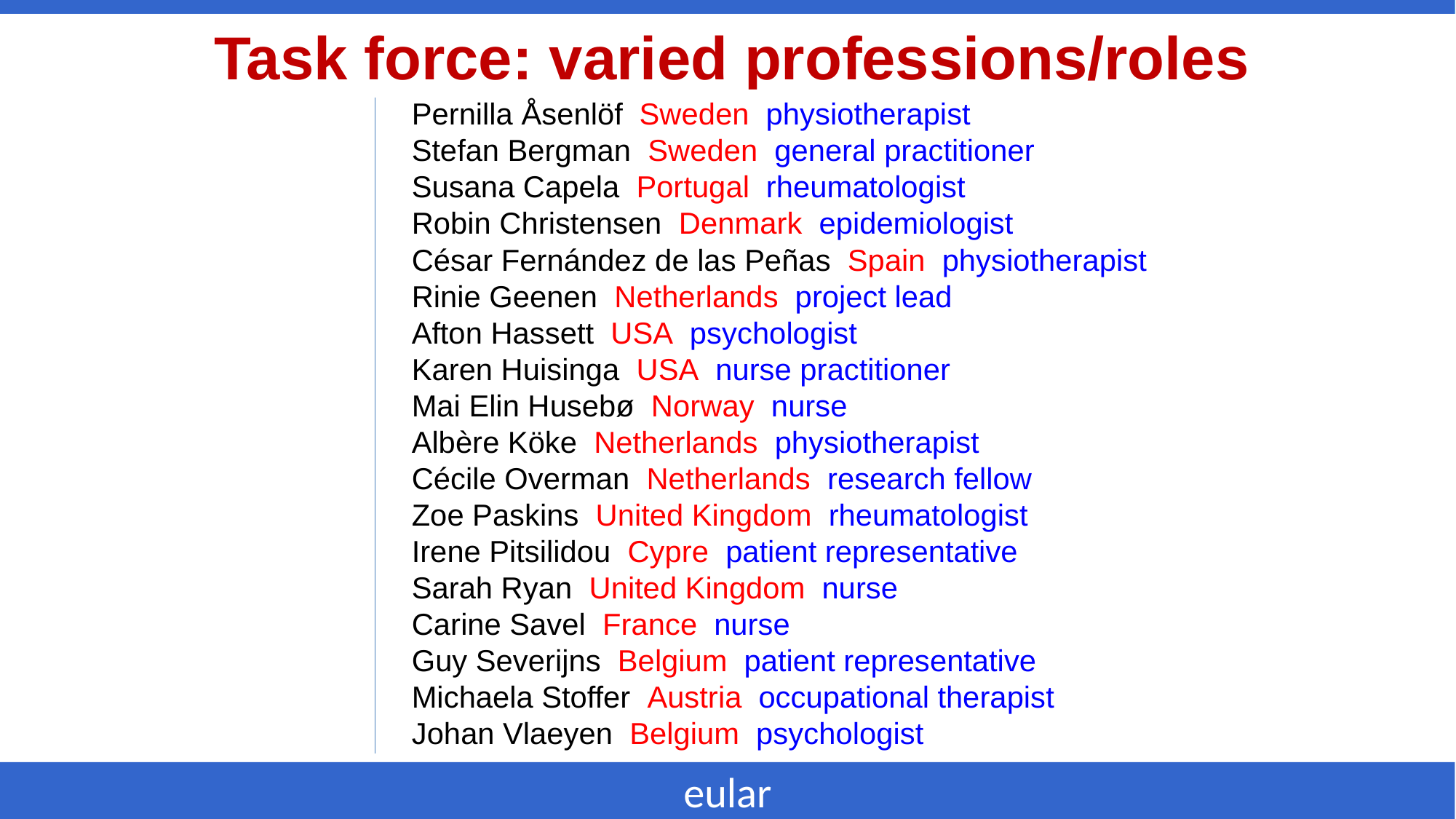

Task force: varied people
Task force: varied countries
Task force: varied professions/roles
Pernilla Åsenlöf  Sweden  physiotherapist
Stefan Bergman  Sweden  general practitioner
Susana Capela  Portugal  rheumatologist
Robin Christensen  Denmark  epidemiologist
César Fernández de las Peñas  Spain  physiotherapist
Rinie Geenen  Netherlands  project lead
Afton Hassett  USA  psychologist
Karen Huisinga  USA  nurse practitioner
Mai Elin Husebø  Norway  nurse
Albère Köke  Netherlands  physiotherapist
Cécile Overman  Netherlands  research fellow
Zoe Paskins  United Kingdom  rheumatologist
Irene Pitsilidou  Cypre  patient representative
Sarah Ryan  United Kingdom  nurse
Carine Savel  France  nurse
Guy Severijns  Belgium  patient representative
Michaela Stoffer  Austria  occupational therapist
Johan Vlaeyen  Belgium  psychologist
Pernilla Åsenlöf  Sweden  physiotherapist
Stefan Bergman  Sweden  general practitioner
Susana Capela  Portugal  rheumatologist
Robin Christensen  Denmark  epidemiologist
César Fernández de las Peñas  Spain  physiotherapist
Rinie Geenen  Netherlands  project lead
Afton Hassett  USA  psychologist
Karen Huisinga  USA  nurse practitioner
Mai Elin Husebø  Norway  nurse
Albère Köke  Netherlands  physiotherapist
Cécile Overman  Netherlands  research fellow
Zoe Paskins  United Kingdom  rheumatologist
Irene Pitsilidou  Cypre  patient representative
Sarah Ryan  United Kingdom  nurse
Carine Savel  France  nurse
Guy Severijns  Belgium  patient representative
Michaela Stoffer  Austria  occupational therapist
Johan Vlaeyen  Belgium  psychologist
Pernilla Åsenlöf  Sweden  physiotherapist
Stefan Bergman  Sweden  general practitioner
Susana Capela  Portugal  rheumatologist
Robin Christensen  Denmark  epidemiologist
César Fernández de las Peñas  Spain  physiotherapist
Rinie Geenen  Netherlands  project lead
Afton Hassett  USA  psychologist
Karen Huisinga  USA  nurse practitioner
Mai Elin Husebø  Norway  nurse
Albère Köke  Netherlands  physiotherapist
Cécile Overman  Netherlands  research fellow
Zoe Paskins  United Kingdom  rheumatologist
Irene Pitsilidou  Cypre  patient representative
Sarah Ryan  United Kingdom  nurse
Carine Savel  France  nurse
Guy Severijns  Belgium  patient representative
Michaela Stoffer  Austria  occupational therapist
Johan Vlaeyen  Belgium  psychologist